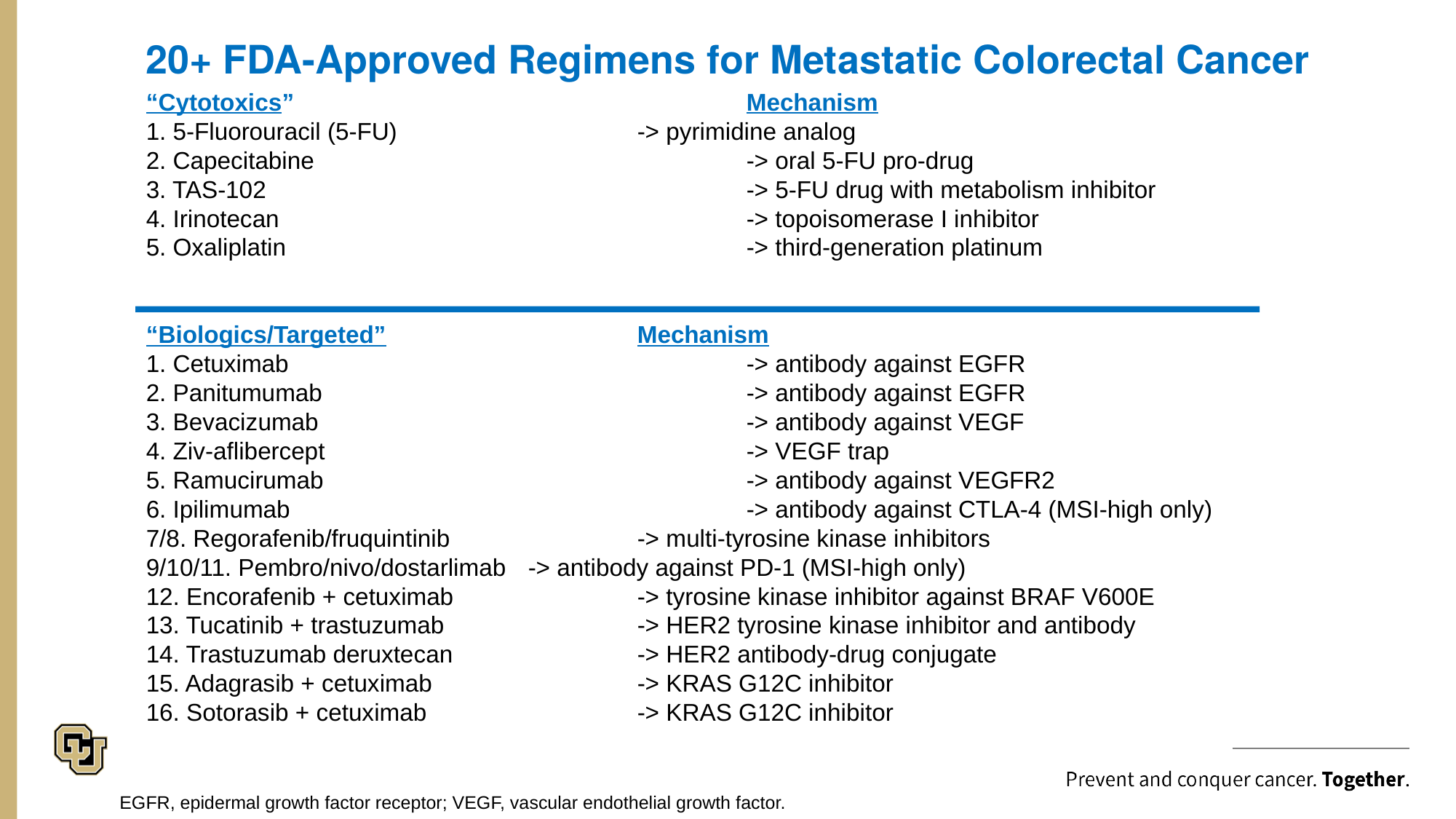

# 20+ FDA-Approved Regimens for Metastatic Colorectal Cancer
“Cytotoxics”		     			Mechanism
1. 5-Fluorouracil (5-FU)     		-> pyrimidine analog
2. Capecitabine		     		-> oral 5-FU pro-drug
3. TAS-102		   			-> 5-FU drug with metabolism inhibitor
4. Irinotecan 		   	  		-> topoisomerase I inhibitor
5. Oxaliplatin		     			-> third-generation platinum

“Biologics/Targeted”			Mechanism
1. Cetuximab		     			-> antibody against EGFR
2. Panitumumab				-> antibody against EGFR
3. Bevacizumab				-> antibody against VEGF
4. Ziv-aflibercept 				-> VEGF trap
5. Ramucirumab				-> antibody against VEGFR2
6. Ipilimumab					-> antibody against CTLA-4 (MSI-high only)
7/8. Regorafenib/fruquintinib  		-> multi-tyrosine kinase inhibitors
9/10/11. Pembro/nivo/dostarlimab	-> antibody against PD-1 (MSI-high only)
12. Encorafenib + cetuximab		-> tyrosine kinase inhibitor against BRAF V600E
13. Tucatinib + trastuzumab		-> HER2 tyrosine kinase inhibitor and antibody
14. Trastuzumab deruxtecan		-> HER2 antibody-drug conjugate
15. Adagrasib + cetuximab		-> KRAS G12C inhibitor
16. Sotorasib + cetuximab		-> KRAS G12C inhibitor

EGFR, epidermal growth factor receptor; VEGF, vascular endothelial growth factor.